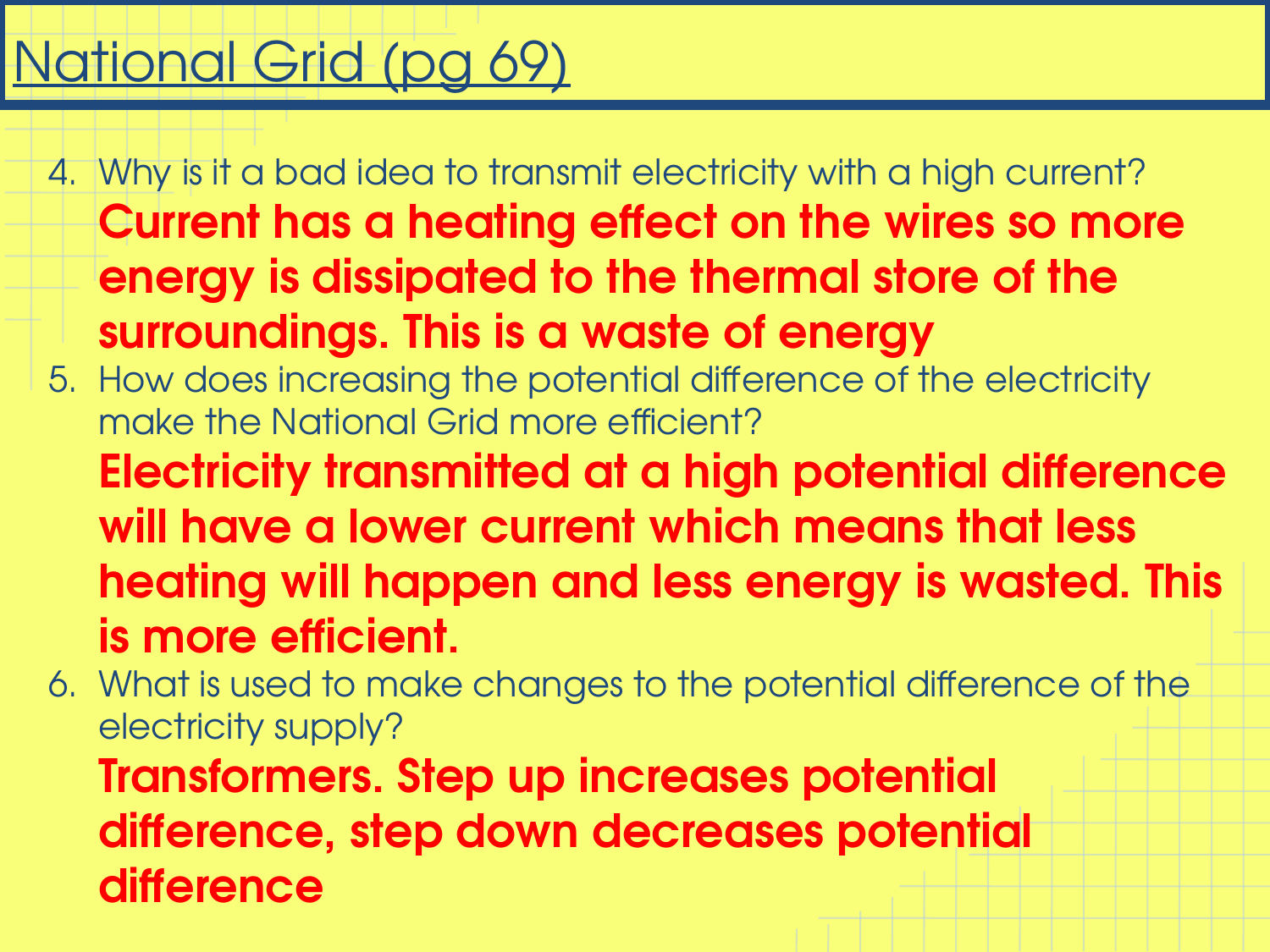

# National Grid (pg 69)
Why is it a bad idea to transmit electricity with a high current?
Current has a heating effect on the wires so more energy is dissipated to the thermal store of the surroundings. This is a waste of energy
How does increasing the potential difference of the electricity make the National Grid more efficient?
Electricity transmitted at a high potential difference will have a lower current which means that less heating will happen and less energy is wasted. This is more efficient.
What is used to make changes to the potential difference of the electricity supply?
Transformers. Step up increases potential difference, step down decreases potential difference